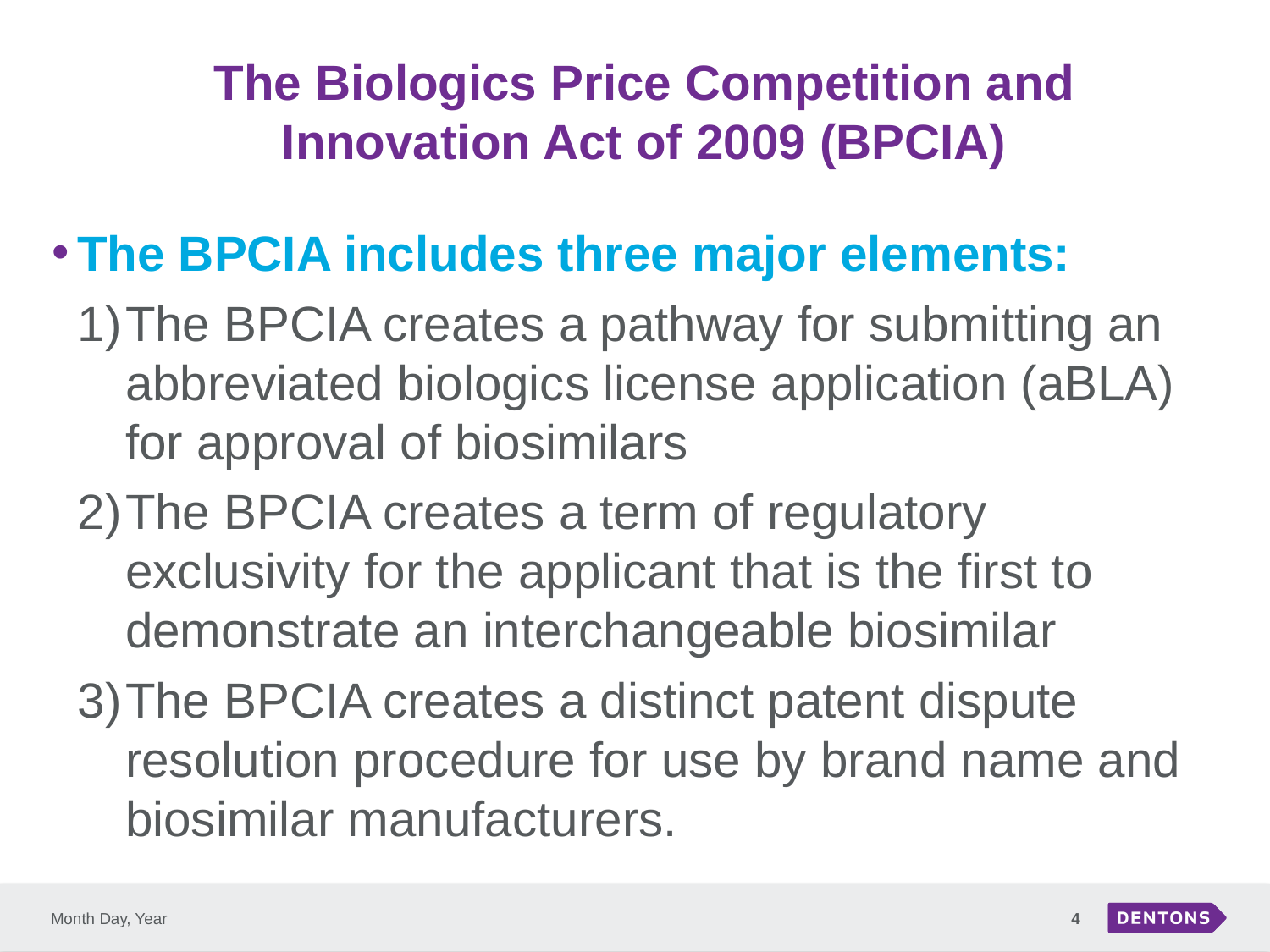

# The Biologics Price Competition and Innovation Act of 2009 (BPCIA)
The BPCIA includes three major elements:
The BPCIA creates a pathway for submitting an abbreviated biologics license application (aBLA) for approval of biosimilars
The BPCIA creates a term of regulatory exclusivity for the applicant that is the first to demonstrate an interchangeable biosimilar
The BPCIA creates a distinct patent dispute resolution procedure for use by brand name and biosimilar manufacturers.
Month Day, Year
4